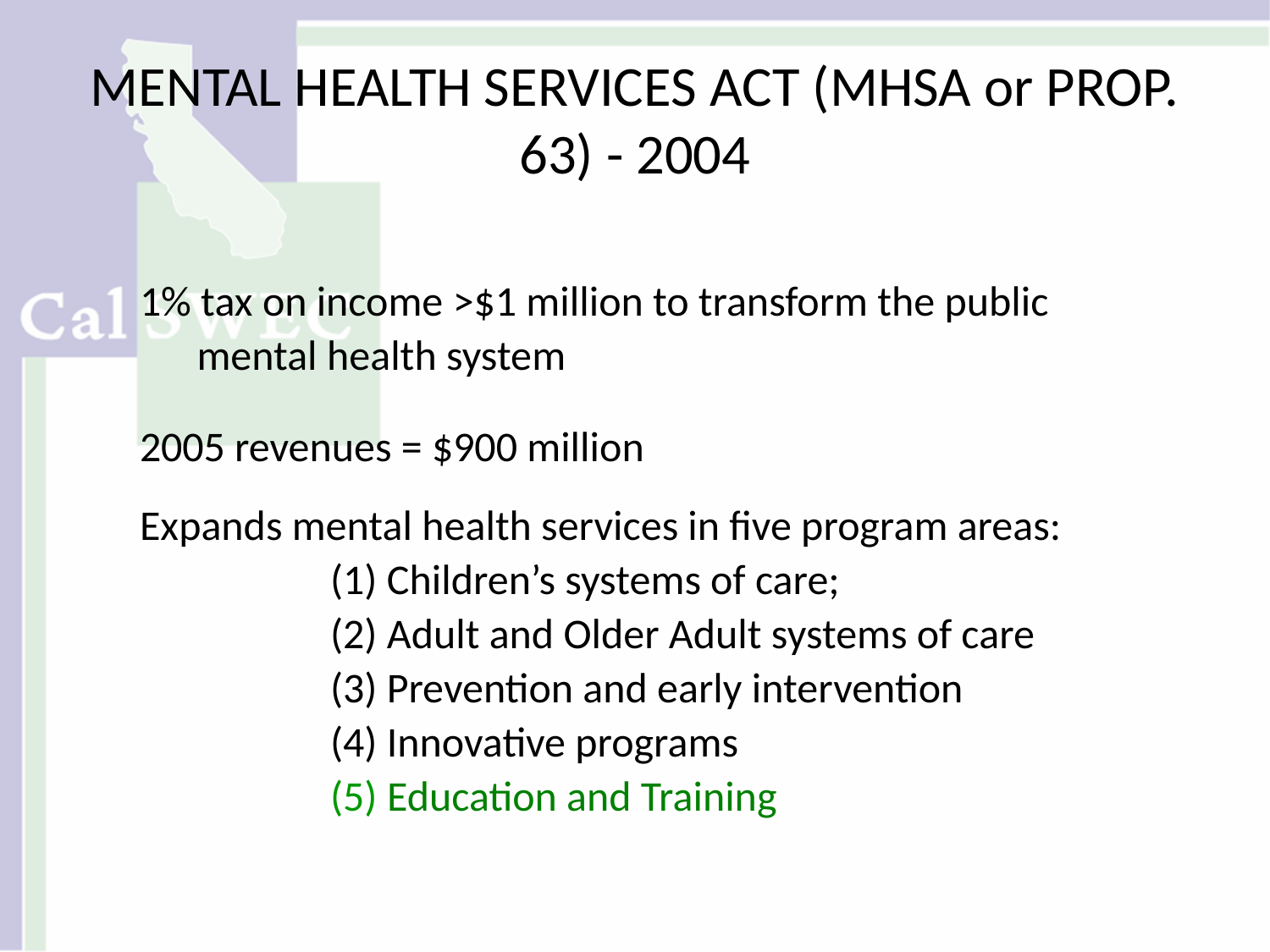

# MENTAL HEALTH SERVICES ACT (MHSA or PROP. 63) - 2004

1% tax on income >$1 million to transform the public
      mental health system

2005 revenues = $900 million

Expands mental health services in five program areas:
(1) Children’s systems of care;
(2) Adult and Older Adult systems of care
(3) Prevention and early intervention
(4) Innovative programs
(5) Education and Training